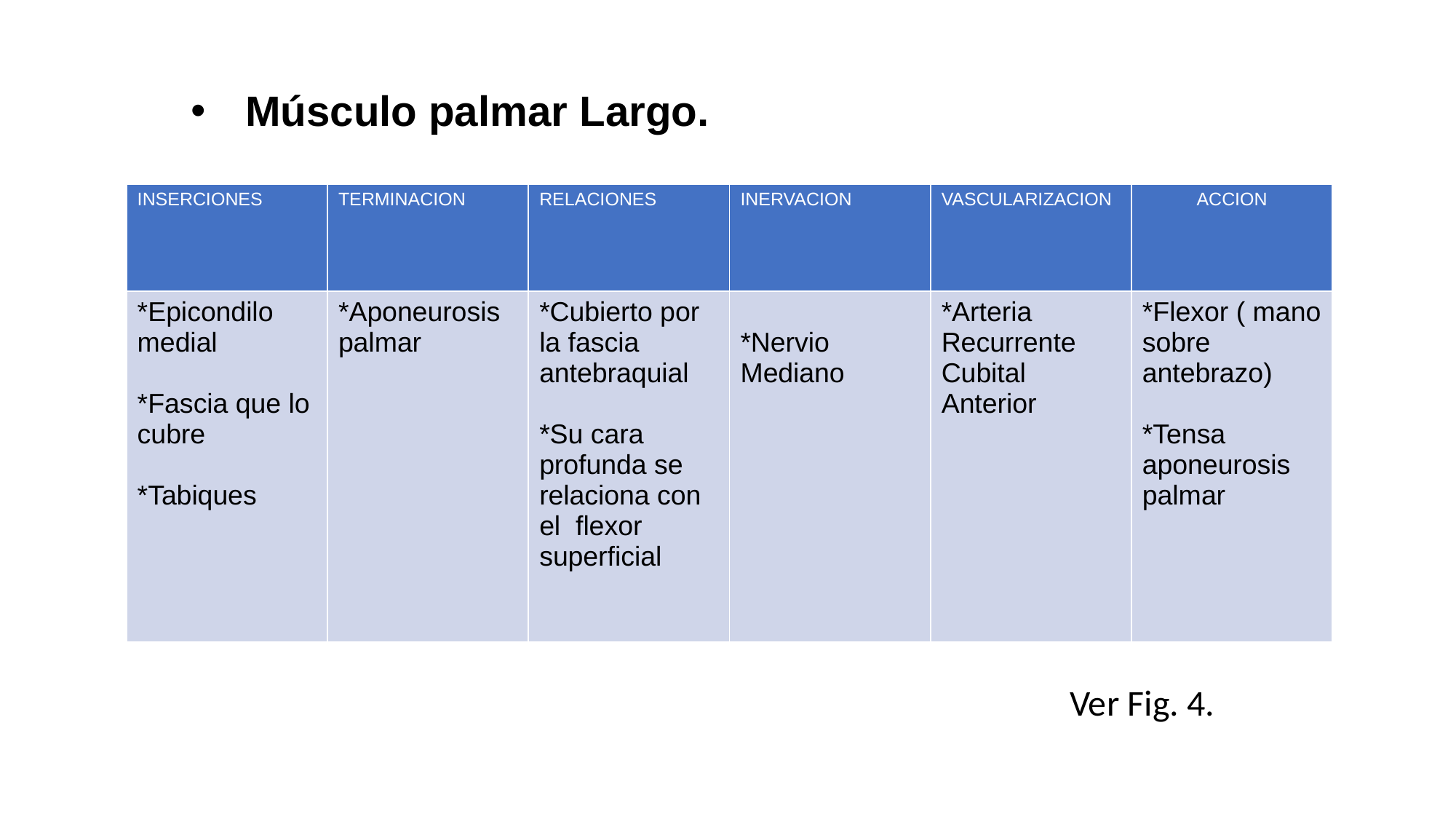

# Músculo palmar Largo.
| INSERCIONES | TERMINACION | RELACIONES | INERVACION | VASCULARIZACION | ACCION |
| --- | --- | --- | --- | --- | --- |
| \*Epicondilo medial \*Fascia que lo cubre \*Tabiques | \*Aponeurosis palmar | \*Cubierto por la fascia antebraquial \*Su cara profunda se relaciona con el flexor superficial | \*Nervio Mediano | \*Arteria Recurrente Cubital Anterior | \*Flexor ( mano sobre antebrazo) \*Tensa aponeurosis palmar |
Ver Fig. 4.